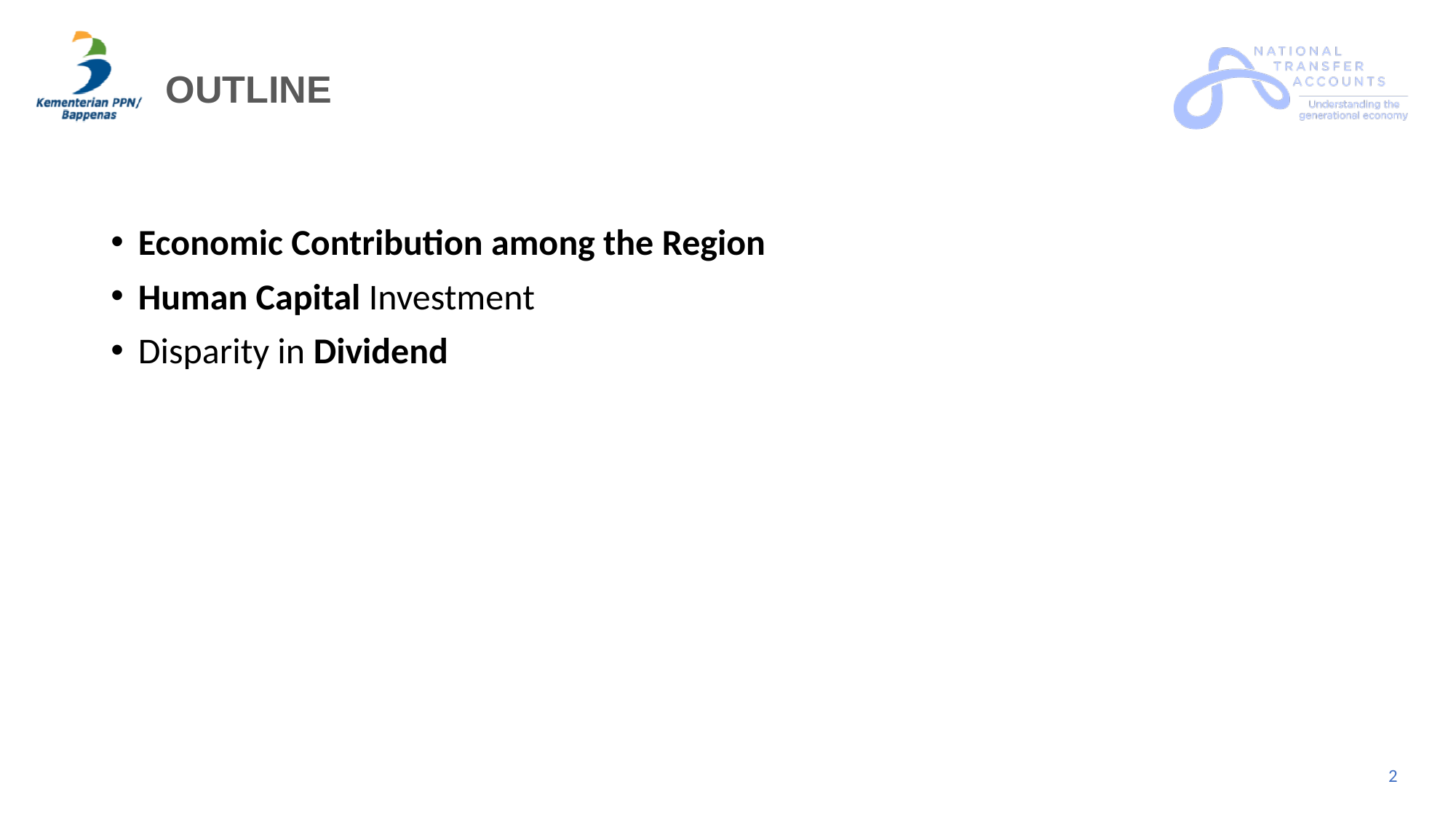

# OUTLINE
Economic Contribution among the Region
Human Capital Investment
Disparity in Dividend
2